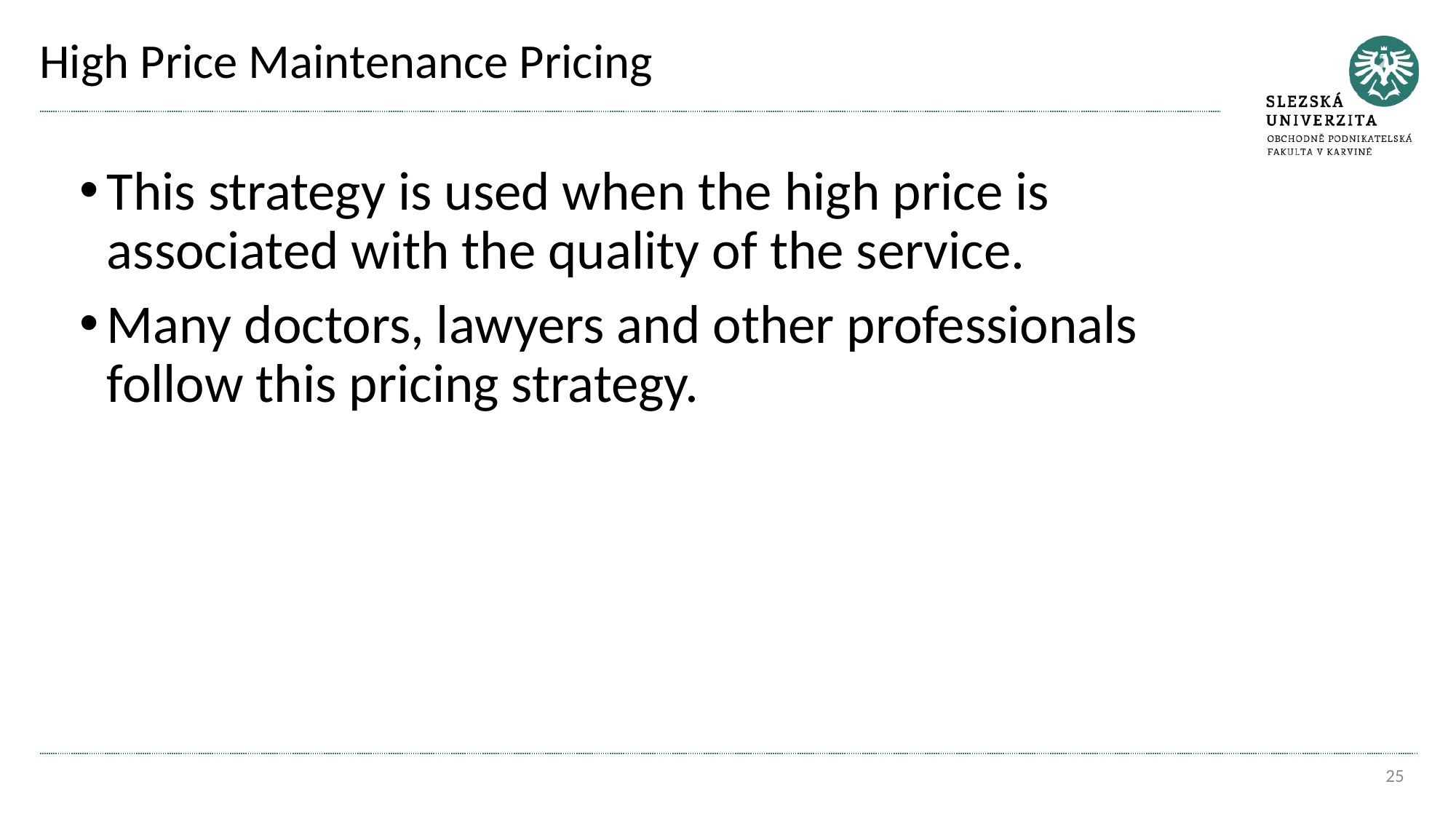

# High Price Maintenance Pricing
This strategy is used when the high price is associated with the quality of the service.
Many doctors, lawyers and other professionals follow this pricing strategy.
25